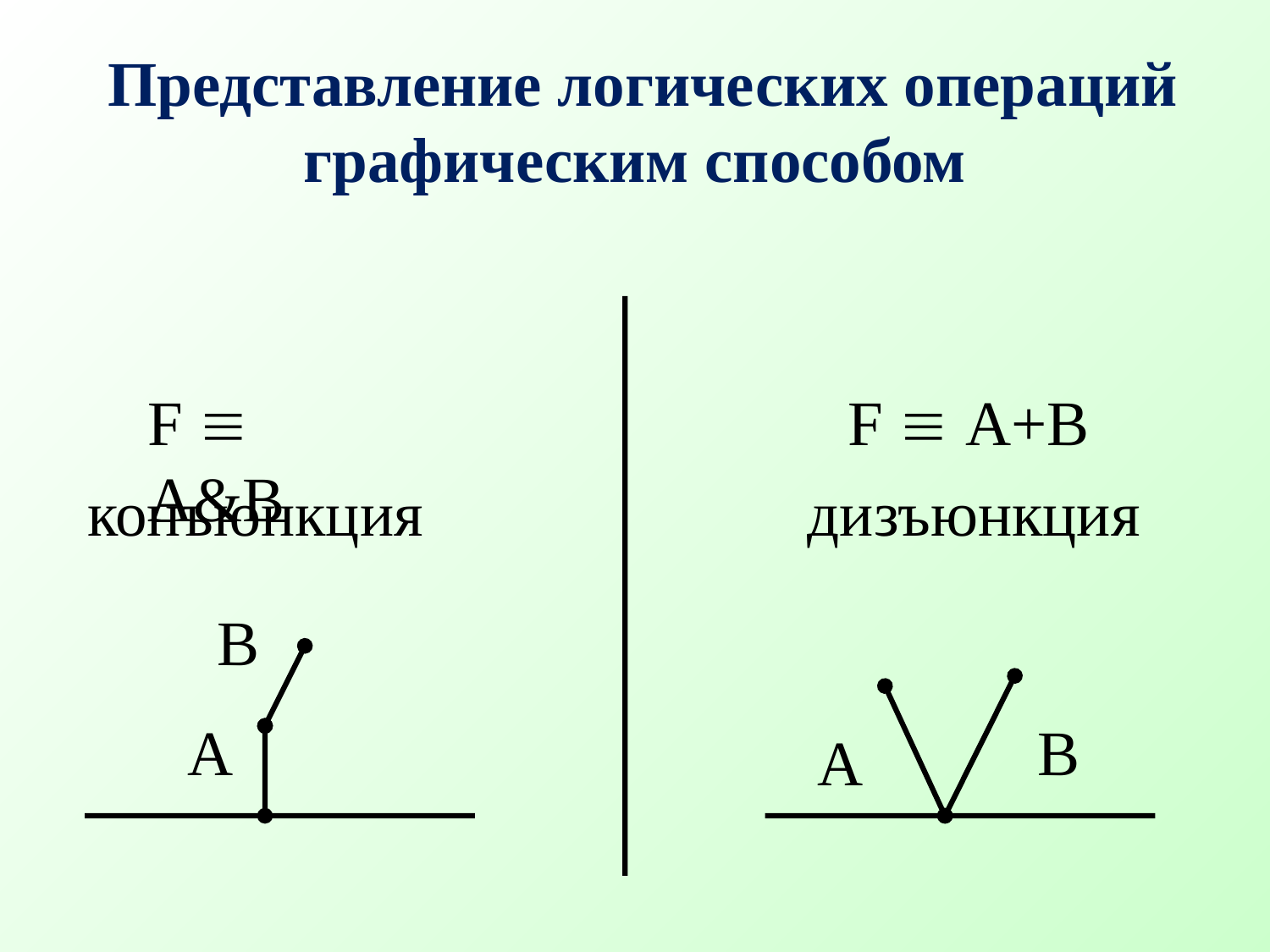

# Представление логических операций графическим способом

F ≡ A&B
F ≡ A+B
конъюнкция
дизъюнкция
B

A
B
A